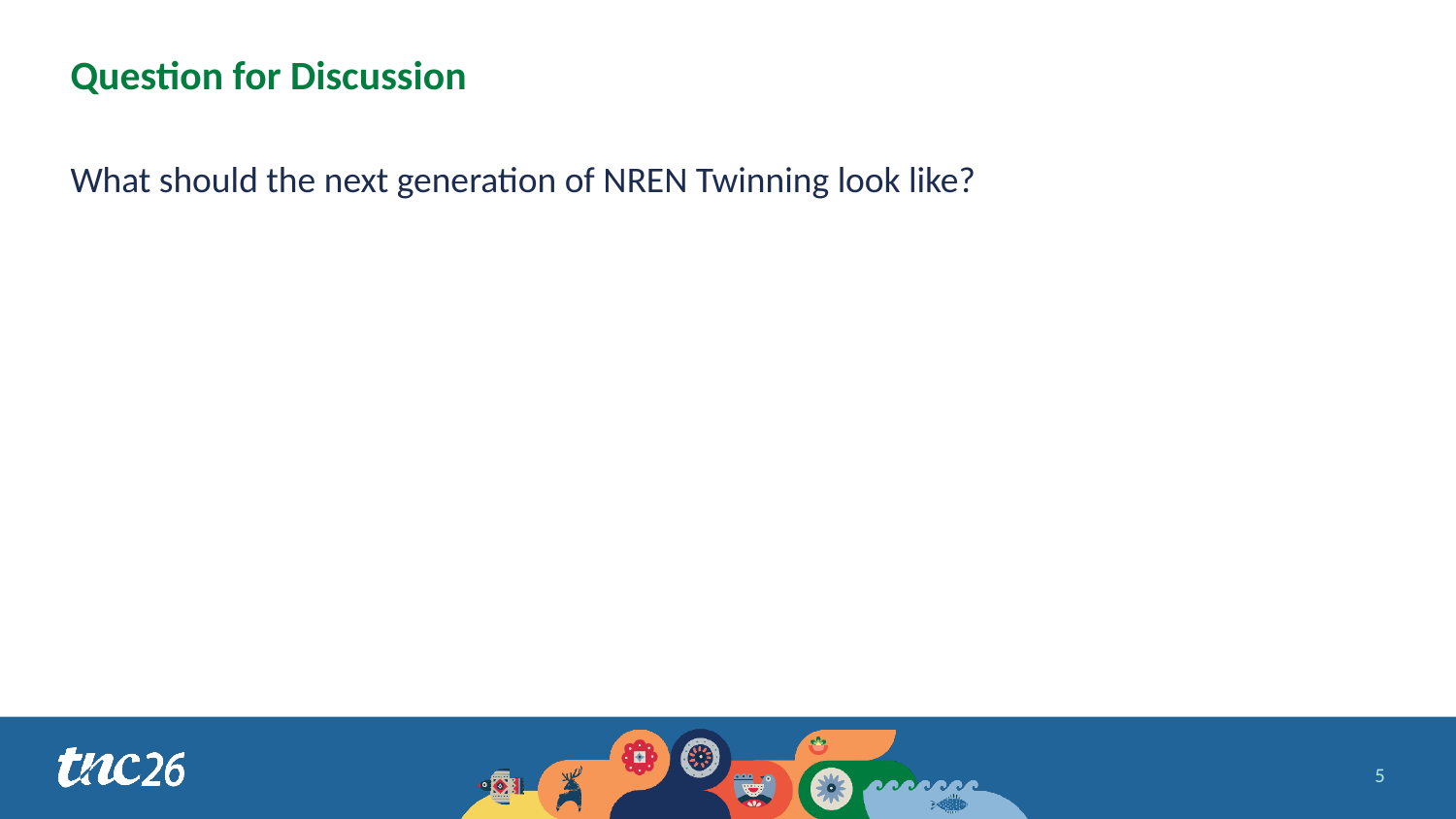

# Question for Discussion
What should the next generation of NREN Twinning look like?
5